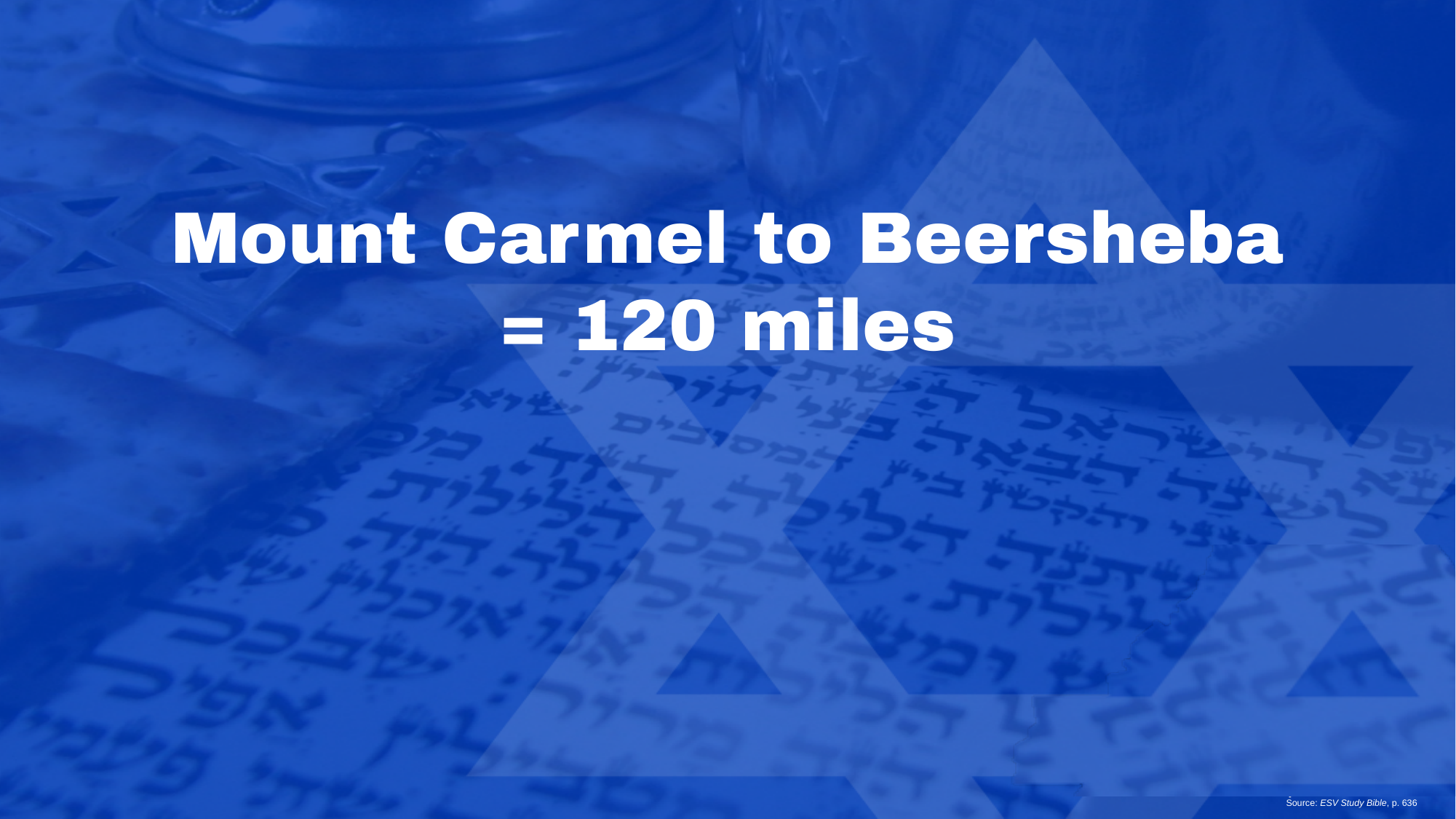

Mount Carmel to Beersheba
= 120 miles
Source: ESV Study Bible, p. 636